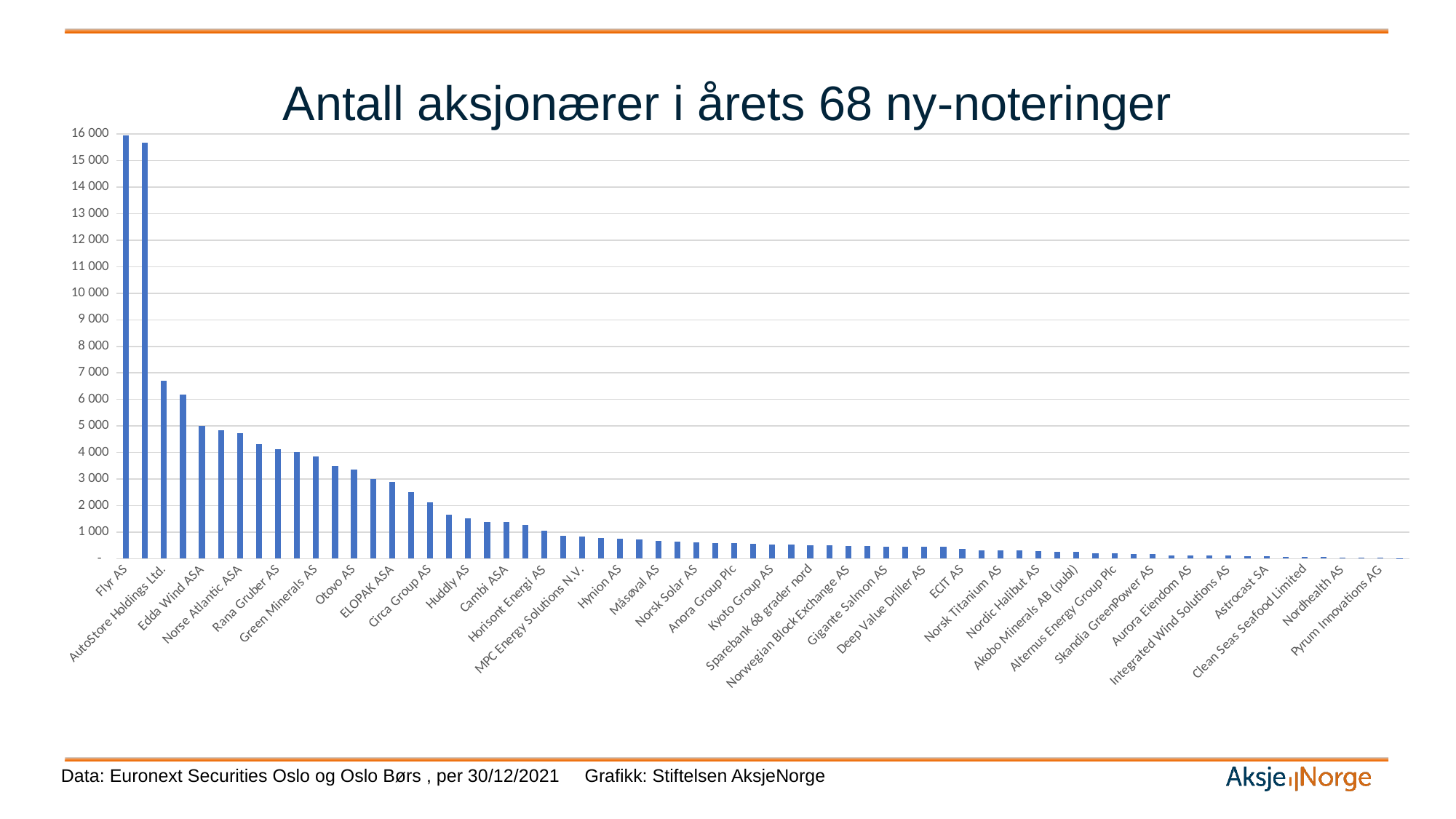

# Antall aksjonærer i årets 68 ny-noteringer

### Chart

| Category |  ANTALL  |
|---|---|
| Flyr AS | 15942.0 |
| Aker Horizons AS | 15672.0 |
| AutoStore Holdings Ltd. | 6710.0 |
| Vow Green Metals AS | 6188.0 |
| Edda Wind ASA | 5008.0 |
| Aker Clean Hydrogen AS | 4831.0 |
| Norse Atlantic ASA | 4732.0 |
| HAV Group ASA | 4328.0 |
| Rana Gruber AS | 4119.0 |
| Frøy ASA | 4001.0 |
| Green Minerals AS | 3861.0 |
| Bergen Carbon Solutions AS | 3490.0 |
| Otovo AS | 3361.0 |
| Desert Control AS | 2992.0 |
| ELOPAK ASA | 2883.0 |
| Komplett ASA | 2494.0 |
| Circa Group AS | 2119.0 |
| Proximar Seafood AS | 1644.0 |
| Huddly AS | 1505.0 |
| Harmonychain AS | 1387.0 |
| Cambi ASA | 1385.0 |
| Sonans Holding AS | 1275.0 |
| Horisont Energi AS | 1064.0 |
| Pryme B.V. | 857.0 |
| MPC Energy Solutions N.V. | 820.0 |
| Statt Torsk AS | 763.0 |
| Hynion AS | 739.0 |
| CO2 Capsol AS | 717.0 |
| Måsøval AS | 680.0 |
| M Vest Water AS | 638.0 |
| Norsk Solar AS | 615.0 |
| Arctic Bioscience AS | 596.0 |
| Anora Group Plc | 590.0 |
| Tekna Holding AS | 565.0 |
| Kyoto Group AS | 532.0 |
| Argeo As | 516.0 |
| Sparebank 68 grader nord | 509.0 |
| Lytix Biopharma AS | 506.0 |
| Norwegian Block Exchange AS | 486.0 |
| Western Bulk Chartering | 464.0 |
| Gigante Salmon AS | 457.0 |
| SmartCraft ASA | 448.0 |
| Deep Value Driller AS | 438.0 |
| BioFish Holding AS | 435.0 |
| ECIT AS | 351.0 |
| Havila Kystruten AS | 319.0 |
| Norsk Titanium AS | 307.0 |
| Smartoptics Group AS | 297.0 |
| Nordic Halibut AS | 289.0 |
| Höegh Autoliners ASA | 263.0 |
| Akobo Minerals AB (publ) | 253.0 |
| Ørn Software Holding AS | 210.0 |
| Alternus Energy Group Plc | 190.0 |
| BW Ideol AS | 182.0 |
| Skandia GreenPower AS | 178.0 |
| EcoOnline Holding AS | 125.0 |
| Aurora Eiendom AS | 113.0 |
| Arctic Fish Holding AS | 108.0 |
| Integrated Wind Solutions AS | 108.0 |
| R8 Property ASA | 100.0 |
| Astrocast SA | 83.0 |
| Himalaya Shipping Ltd | 76.0 |
| Clean Seas Seafood Limited | 72.0 |
| Envipco Holding N.V. | 51.0 |
| Nordhealth AS | 39.0 |
| Questback Group AS | 39.0 |
| Pyrum Innovations AG | 36.0 |
| Barramundi Group Ltd. | 9.0 |
Data: Euronext Securities Oslo og Oslo Børs , per 30/12/2021     Grafikk: Stiftelsen AksjeNorge